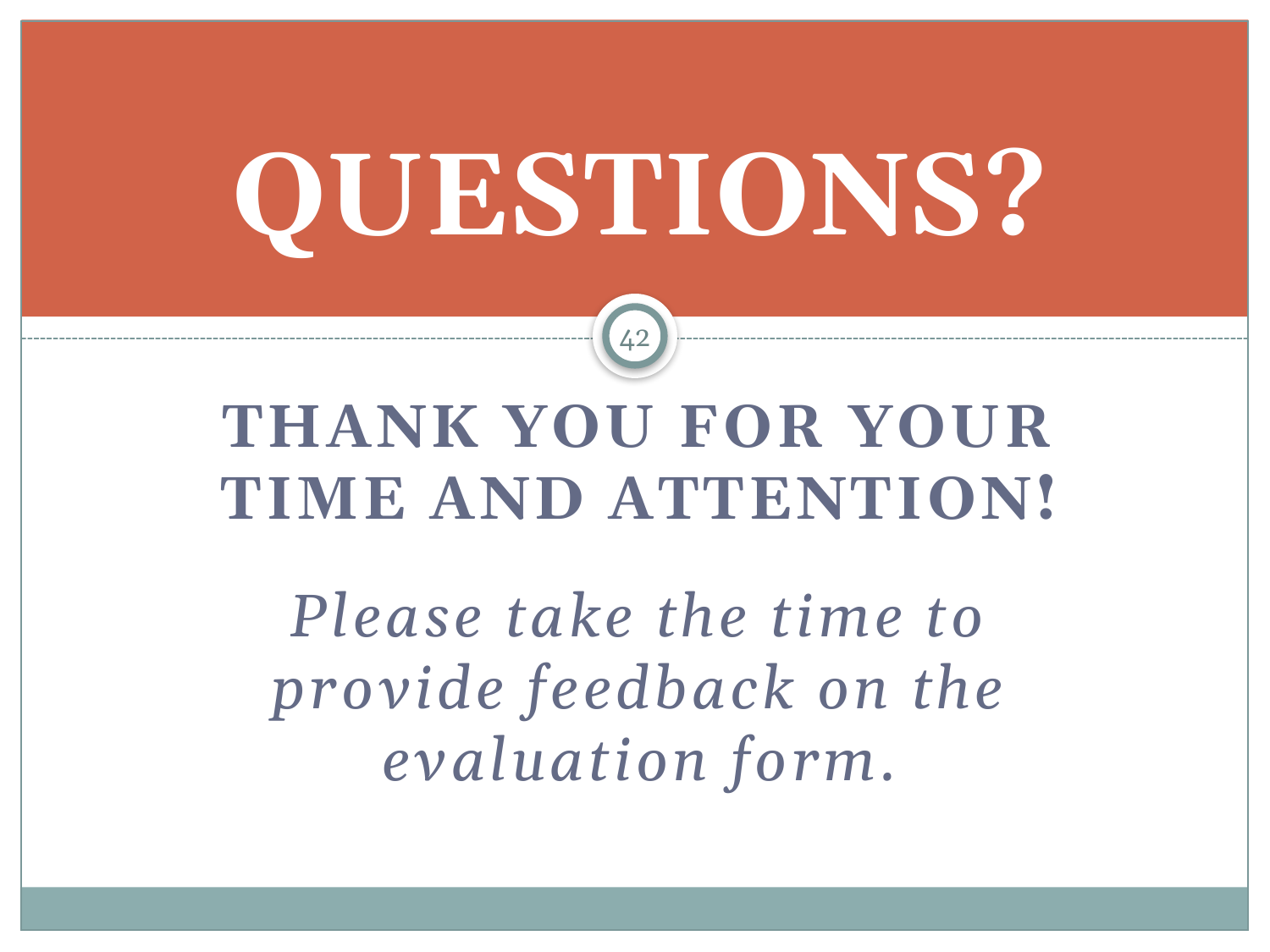

# QUESTIONS?
42
Thank you for your time and attention!

Please take the time to provide feedback on the evaluation form.